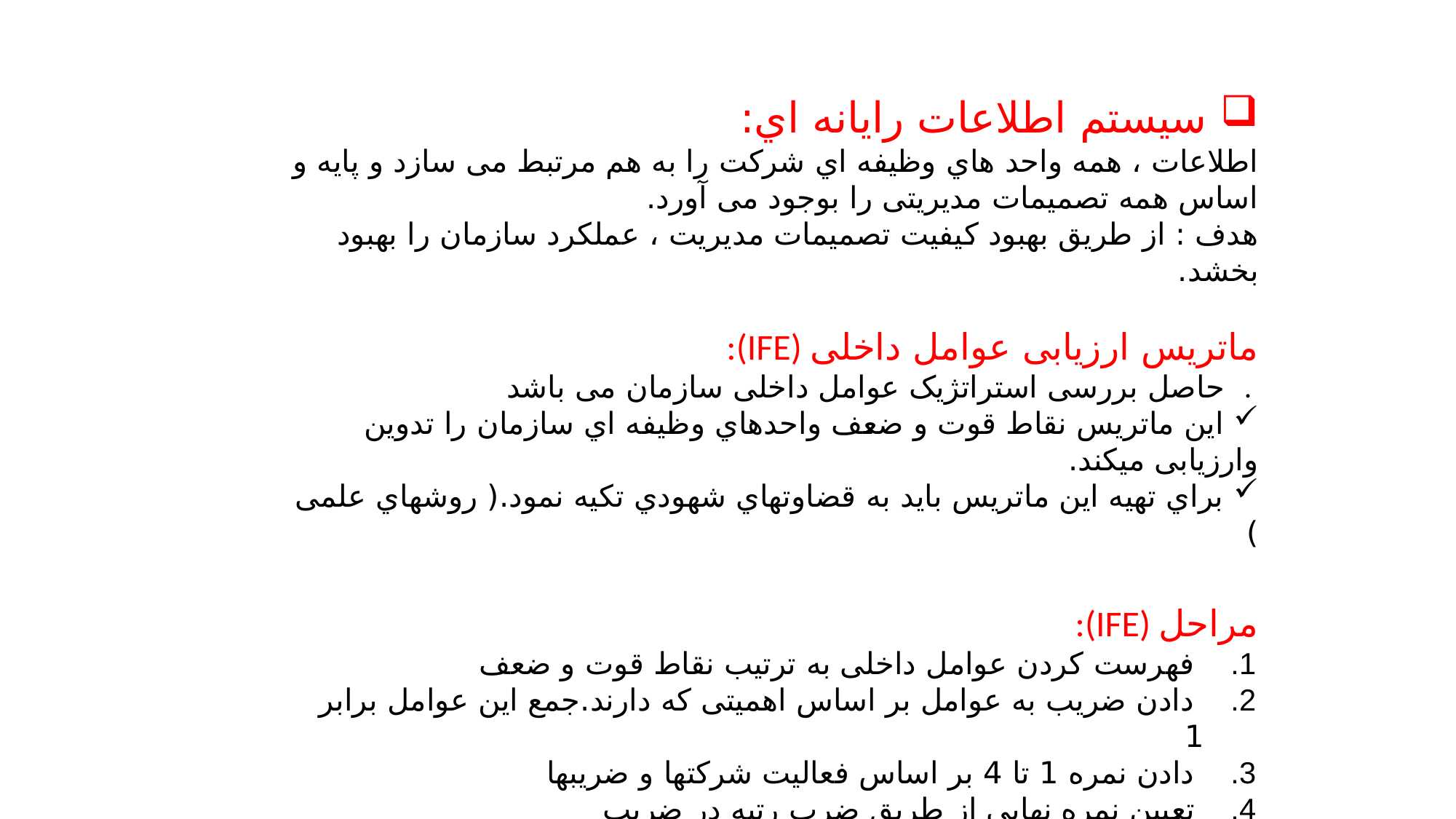

سیستم اطلاعات رایانه اي:
اطلاعات ، همه واحد هاي وظیفه اي شرکت را به هم مرتبط می سازد و پایه و اساس همه تصمیمات مدیریتی را بوجود می آورد.
هدف : از طریق بهبود کیفیت تصمیمات مدیریت ، عملکرد سازمان را بهبود بخشد.
:(IFE) ماتریس ارزیابی عوامل داخلی
  حاصل بررسی استراتژیک عوامل داخلی سازمان می باشد.
 این ماتریس نقاط قوت و ضعف واحدهاي وظیفه اي سازمان را تدوین وارزیابی میکند.
 براي تهیه این ماتریس باید به قضاوتهاي شهودي تکیه نمود.( روشهاي علمی )
:(IFE) مراحل
 فهرست کردن عوامل داخلی به ترتیب نقاط قوت و ضعف
 دادن ضریب به عوامل بر اساس اهمیتی که دارند.جمع این عوامل برابر 1
 دادن نمره 1 تا 4 بر اساس فعالیت شرکتها و ضریبها
 تعیین نمره نهایی از طریق ضرب رتبه در ضریب
 جمع بندي نمره هاي نهایی سازمان